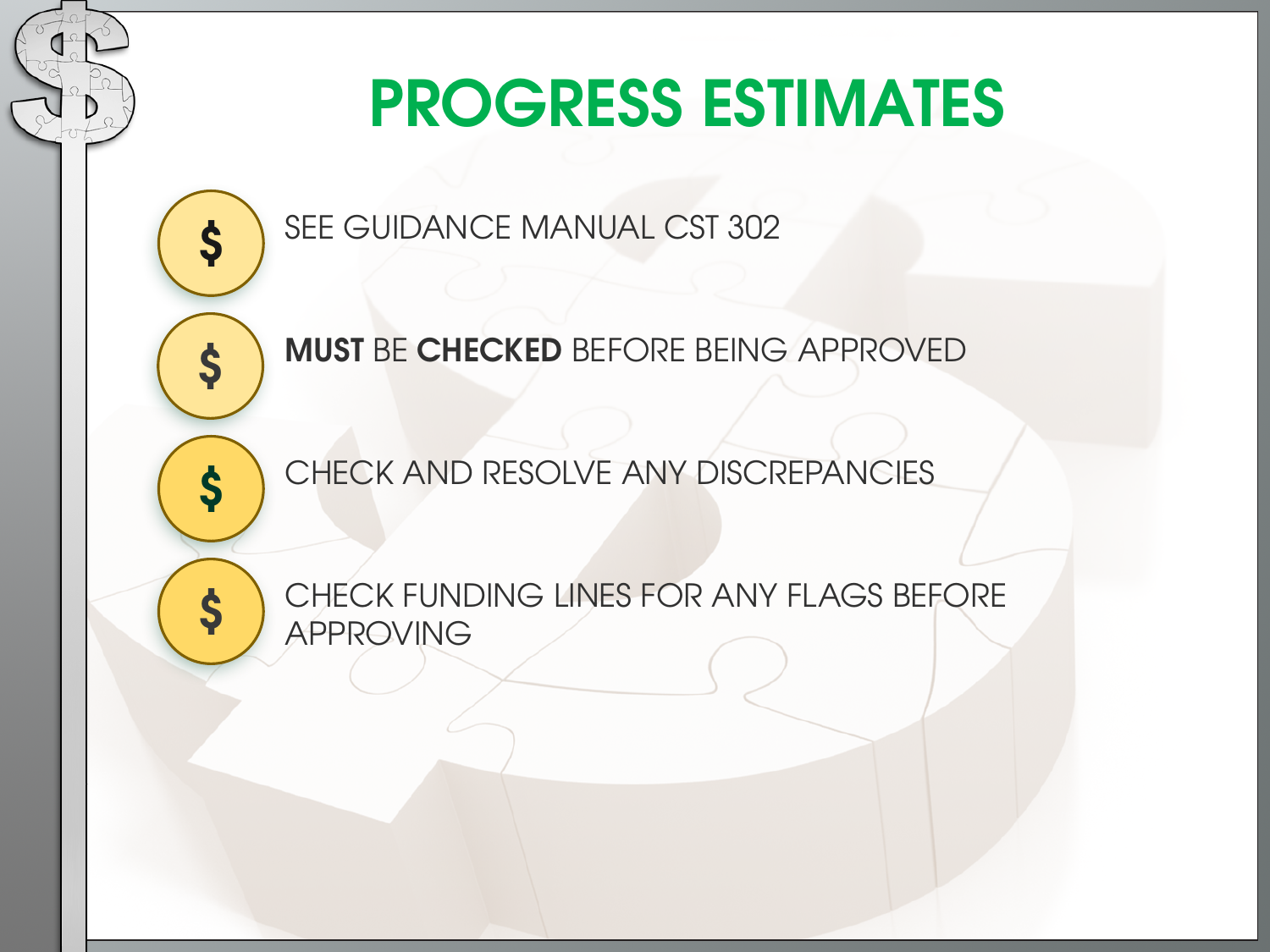

# PROGRESS ESTIMATES
$
SEE GUIDANCE MANUAL CST 302

$
MUST BE CHECKED BEFORE BEING APPROVED

$
CHECK AND RESOLVE ANY DISCREPANCIES

$
CHECK FUNDING LINES FOR ANY FLAGS BEFORE APPROVING